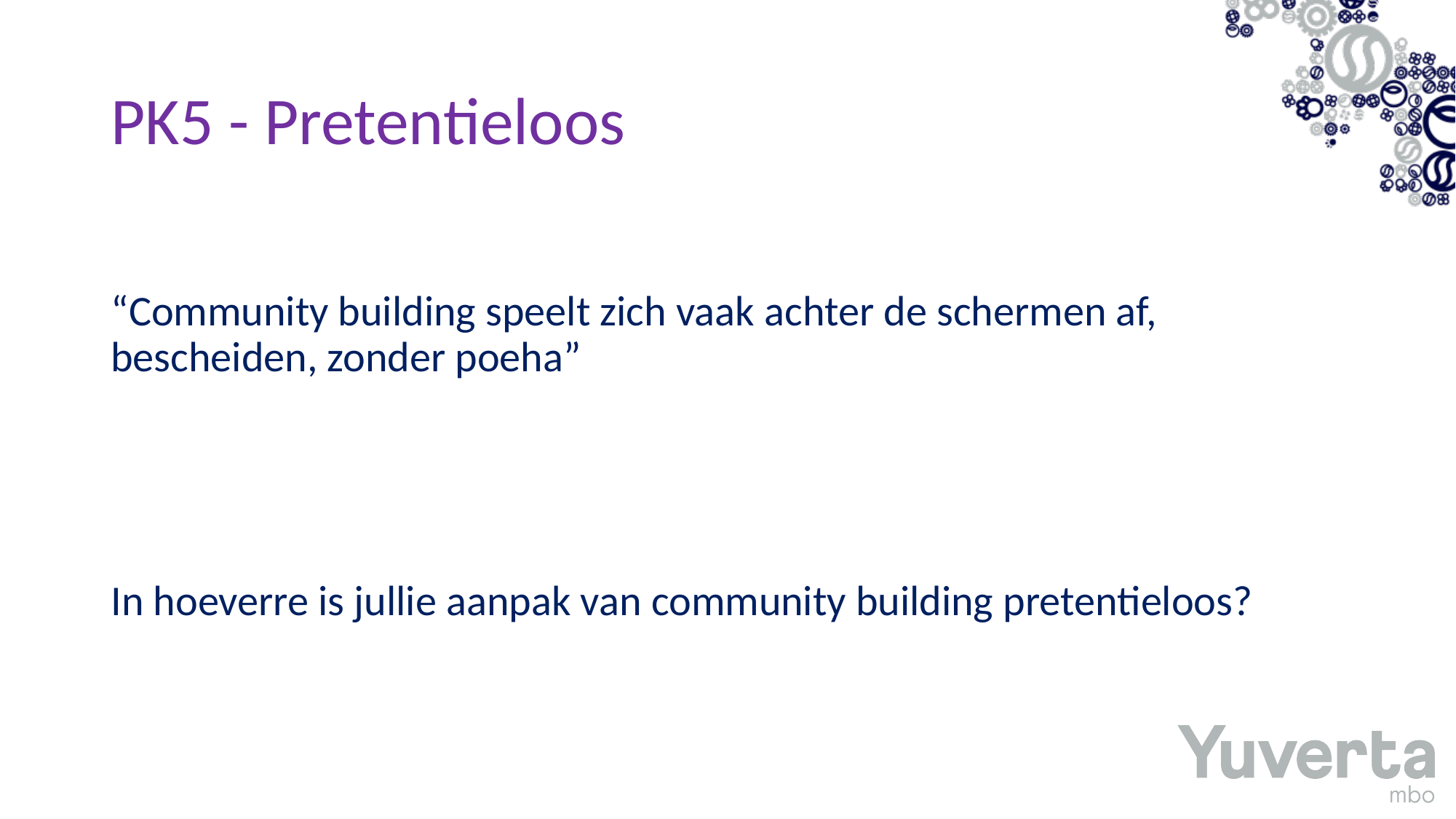

# PK5 - Pretentieloos

“Community building speelt zich vaak achter de schermen af, bescheiden, zonder poeha”

In hoeverre is jullie aanpak van community building pretentieloos?